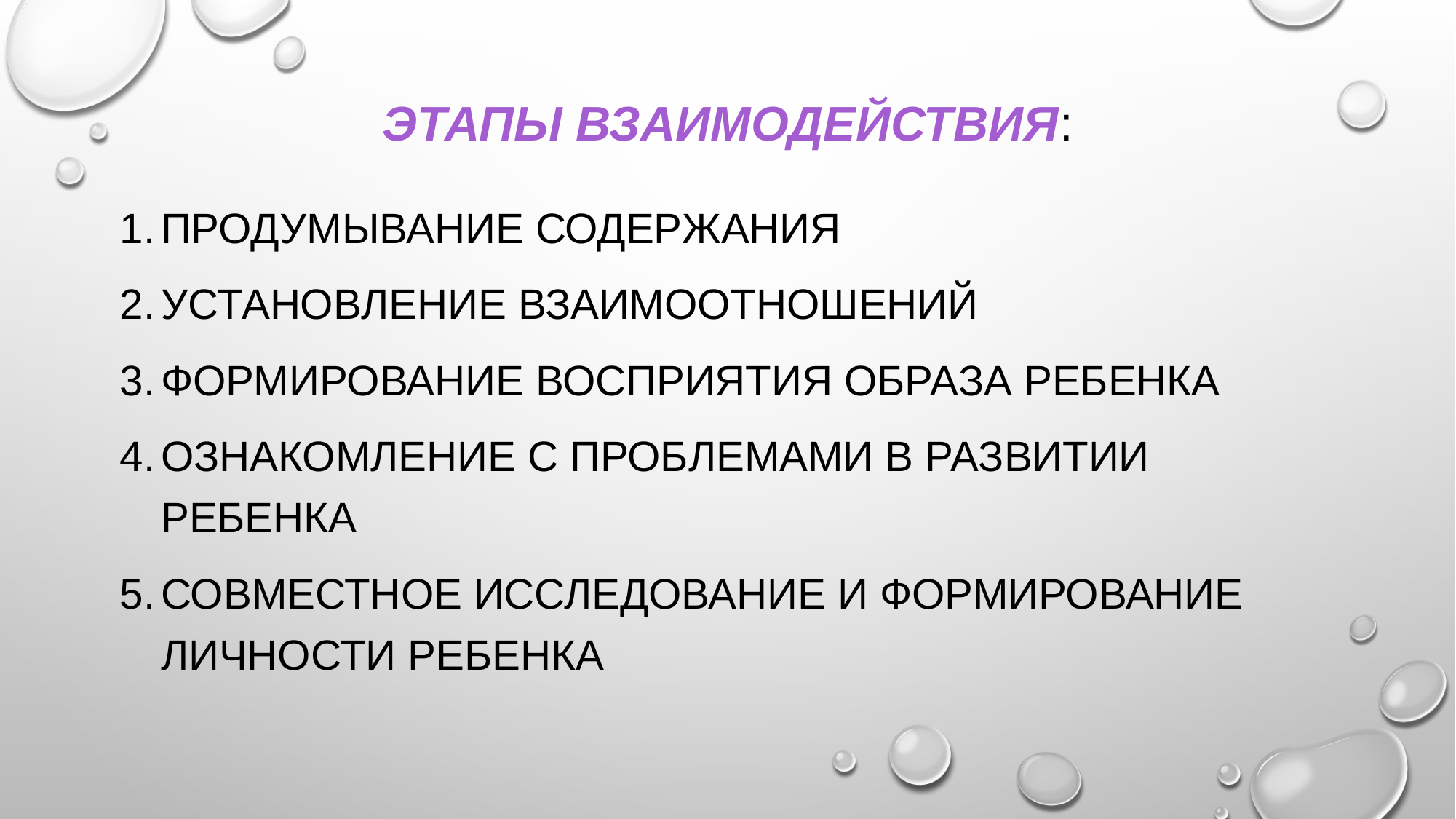

# Этапы взаимодействия:
Продумывание содержания
Установление взаимоотношений
Формирование восприятия образа ребенка
Ознакомление с проблемами в развитии ребенка
Совместное исследование и формирование личности ребенка